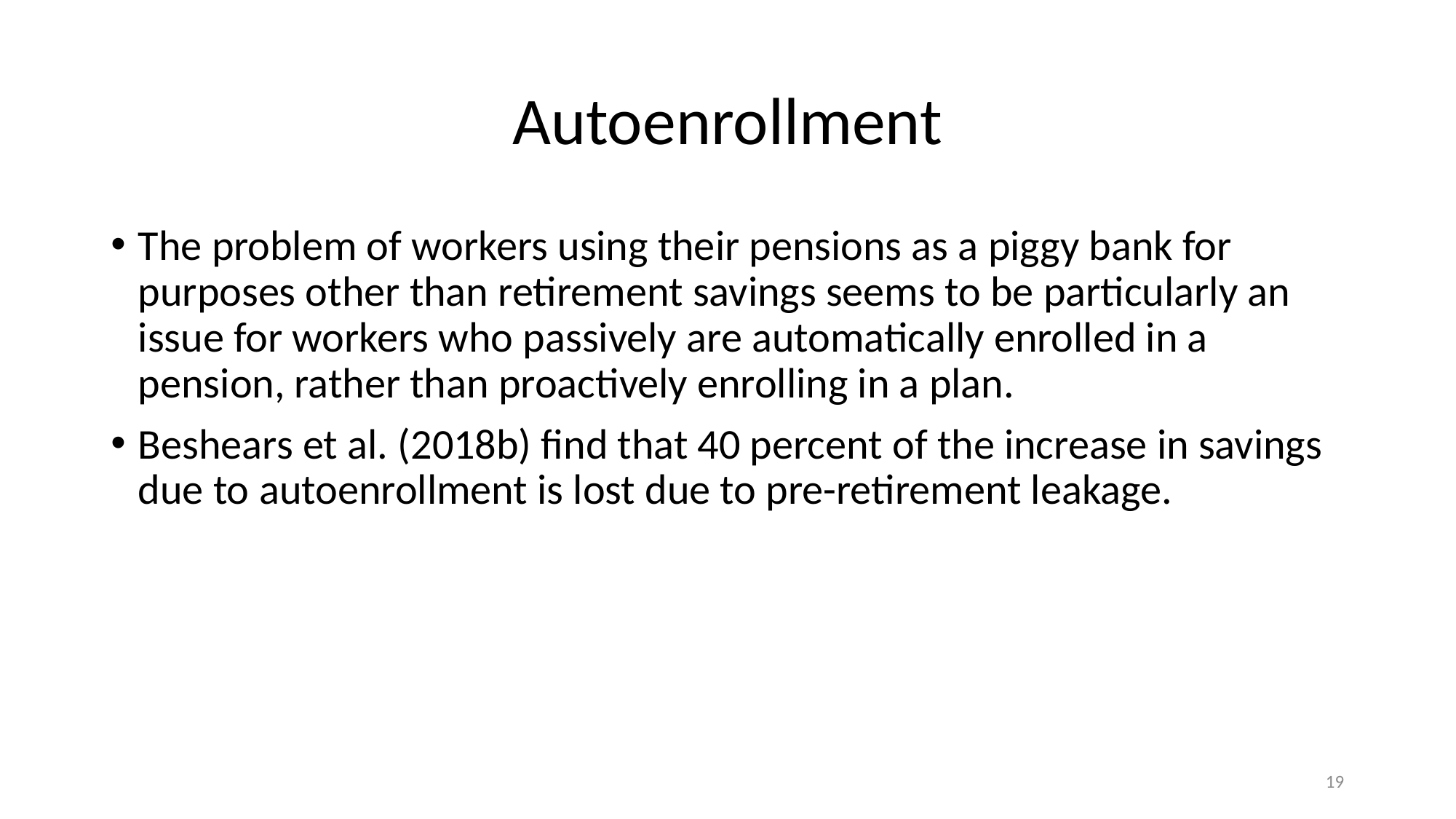

# Autoenrollment
The problem of workers using their pensions as a piggy bank for purposes other than retirement savings seems to be particularly an issue for workers who passively are automatically enrolled in a pension, rather than proactively enrolling in a plan.
Beshears et al. (2018b) find that 40 percent of the increase in savings due to autoenrollment is lost due to pre-retirement leakage.
19